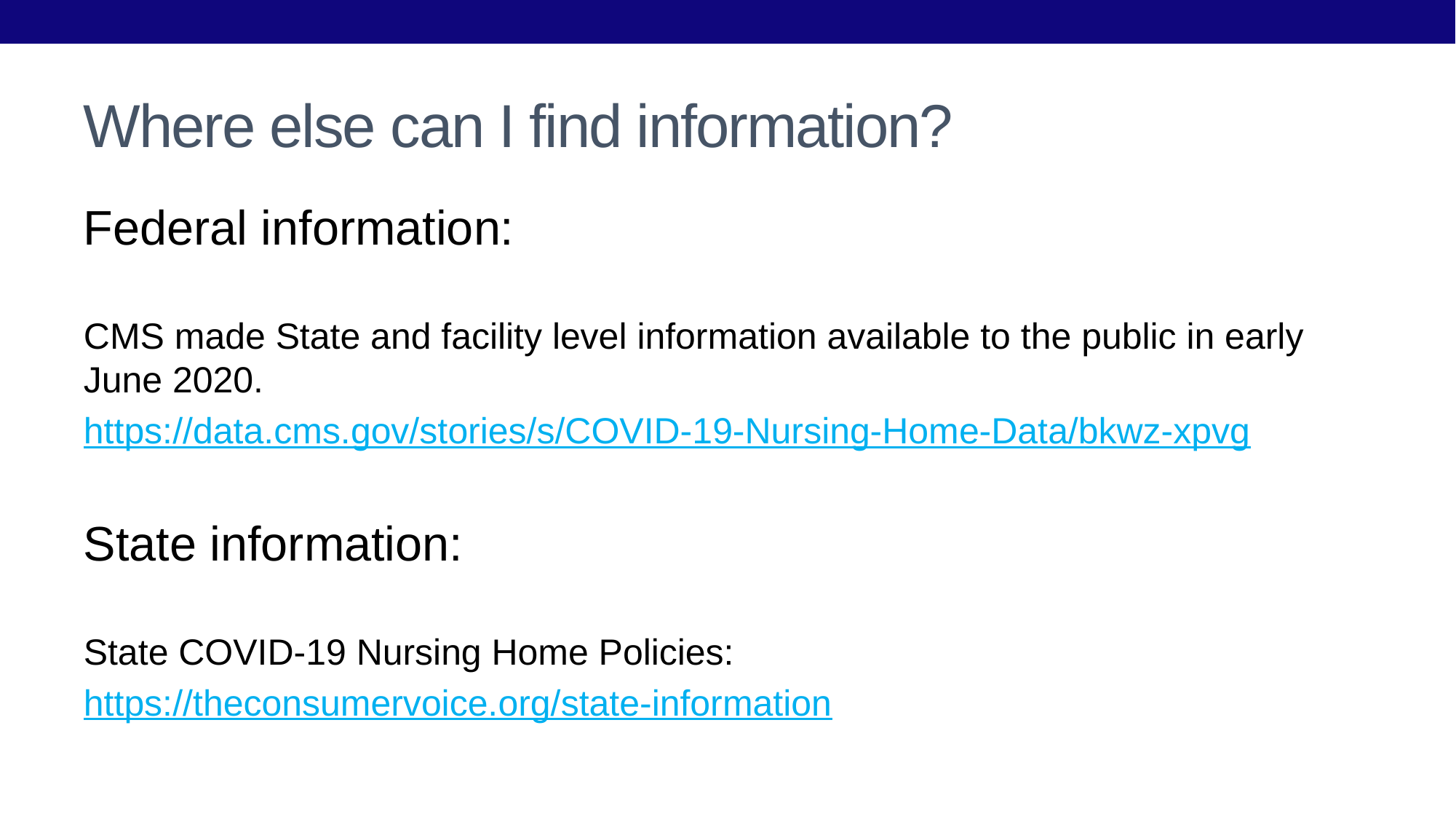

# Where else can I find information?
Federal information:

CMS made State and facility level information available to the public in early June 2020.
https://data.cms.gov/stories/s/COVID-19-Nursing-Home-Data/bkwz-xpvg

State information:

State COVID-19 Nursing Home Policies:
https://theconsumervoice.org/state-information